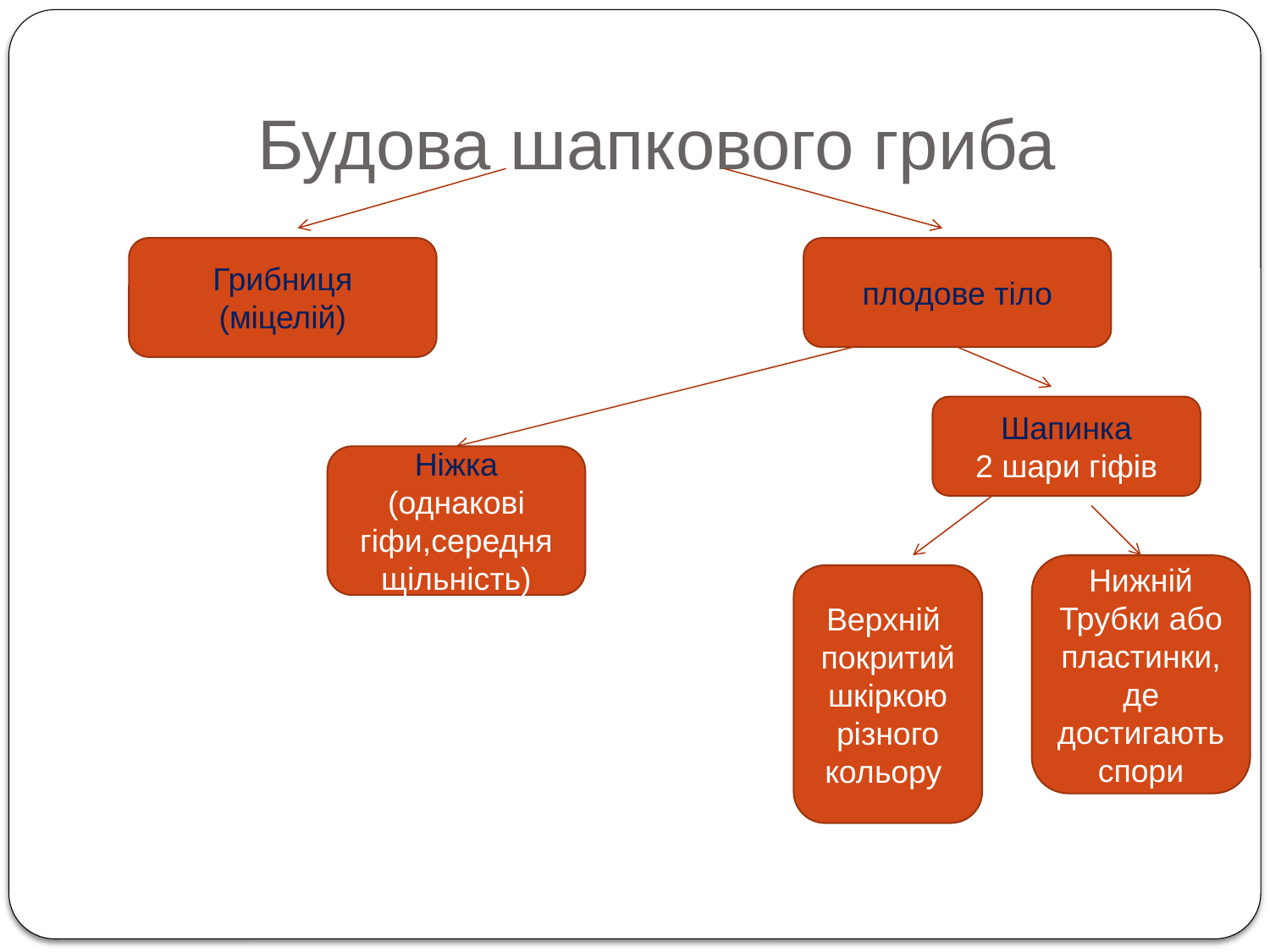

# Будова шапкового гриба
Грибниця
(міцелій)
плодове тіло
Шапинка
2 шари гіфів
Ніжка
(однакові гіфи,середня щільність)
Нижній
Трубки або пластинки, де достигають спори
Верхній
покритий шкіркою різного кольору